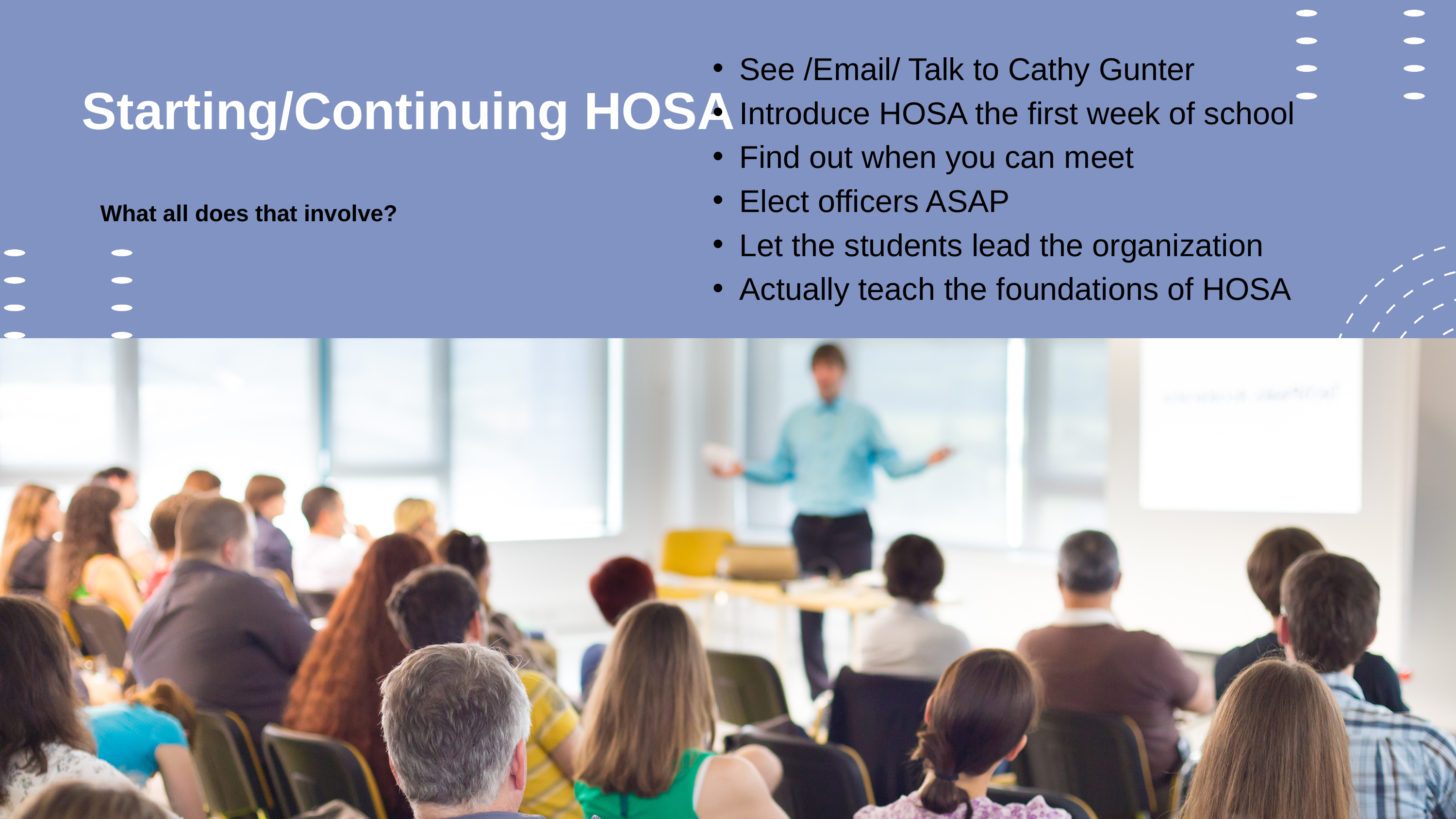

See /Email/ Talk to Cathy Gunter
Introduce HOSA the first week of school
Find out when you can meet
Elect officers ASAP
Let the students lead the organization
Actually teach the foundations of HOSA
Starting/Continuing HOSA
What all does that involve?